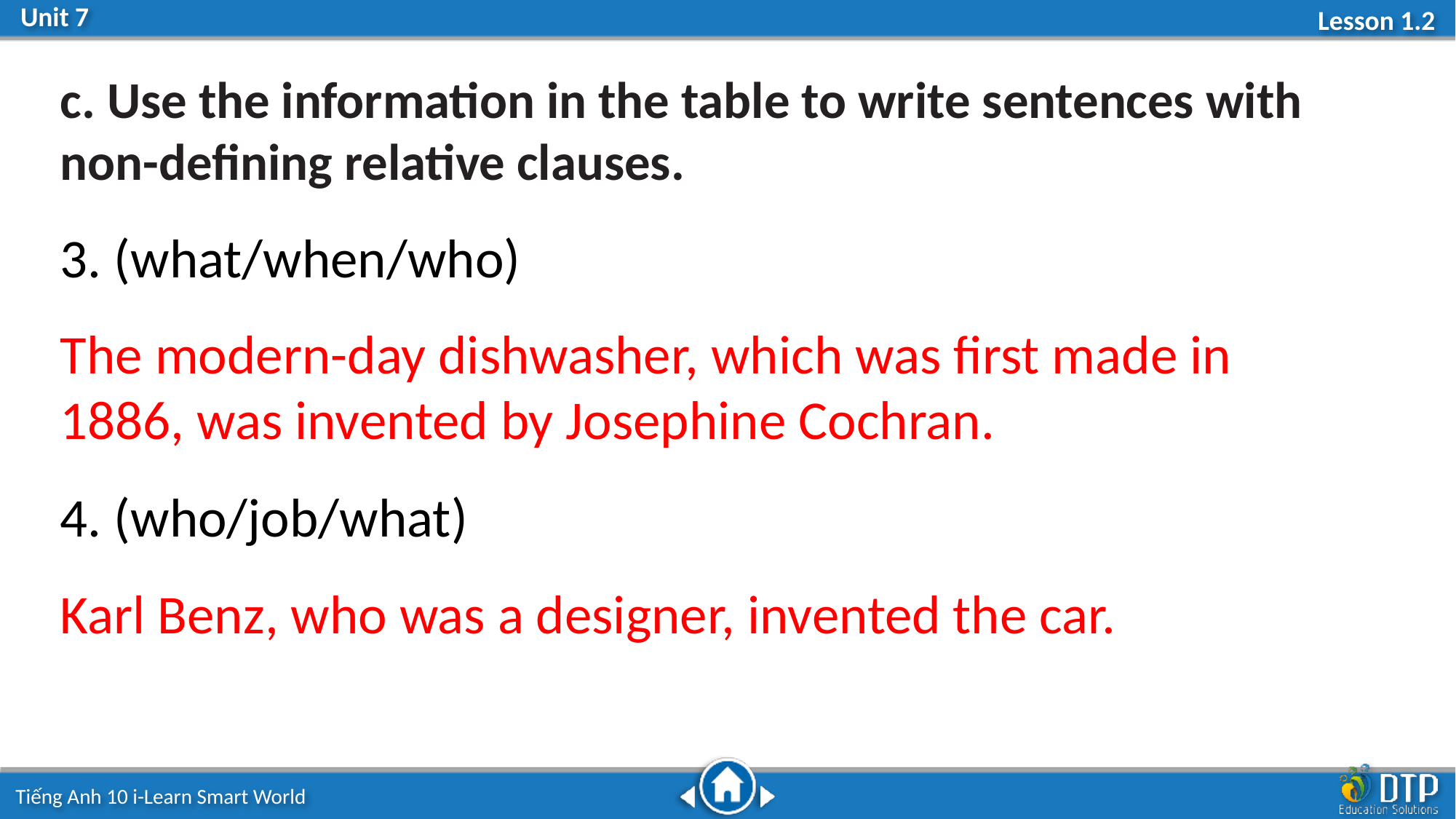

c. Use the information in the table to write sentences with non-defining relative clauses.
3. (what/when/who)
The modern-day dishwasher, which was first made in 1886, was invented by Josephine Cochran.
4. (who/job/what)
Karl Benz, who was a designer, invented the car.